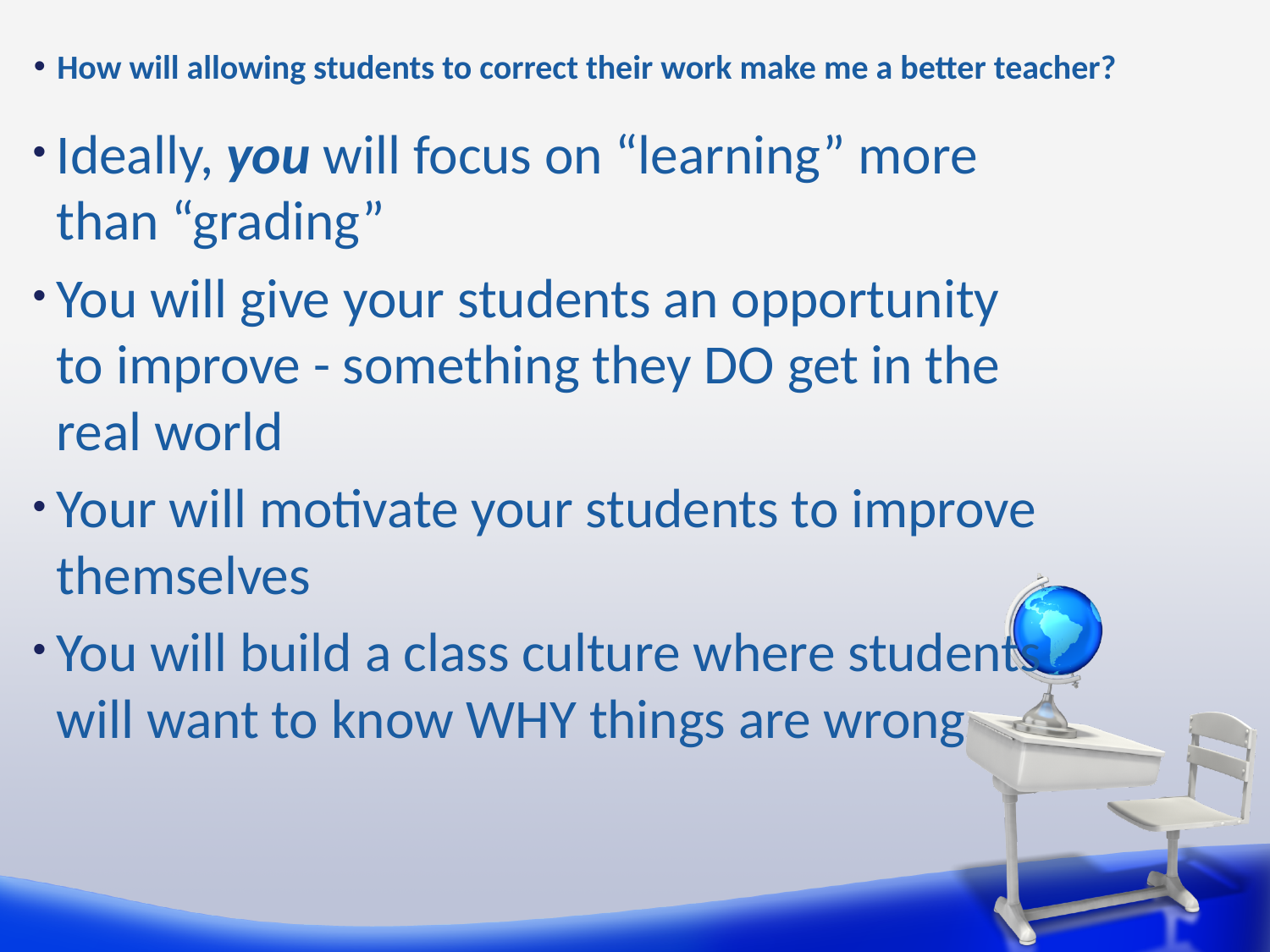

# How will allowing students to correct their work make me a better teacher?
Ideally, you will focus on “learning” more than “grading”
You will give your students an opportunity to improve - something they DO get in the real world
Your will motivate your students to improve themselves
You will build a class culture where students will want to know WHY things are wrong